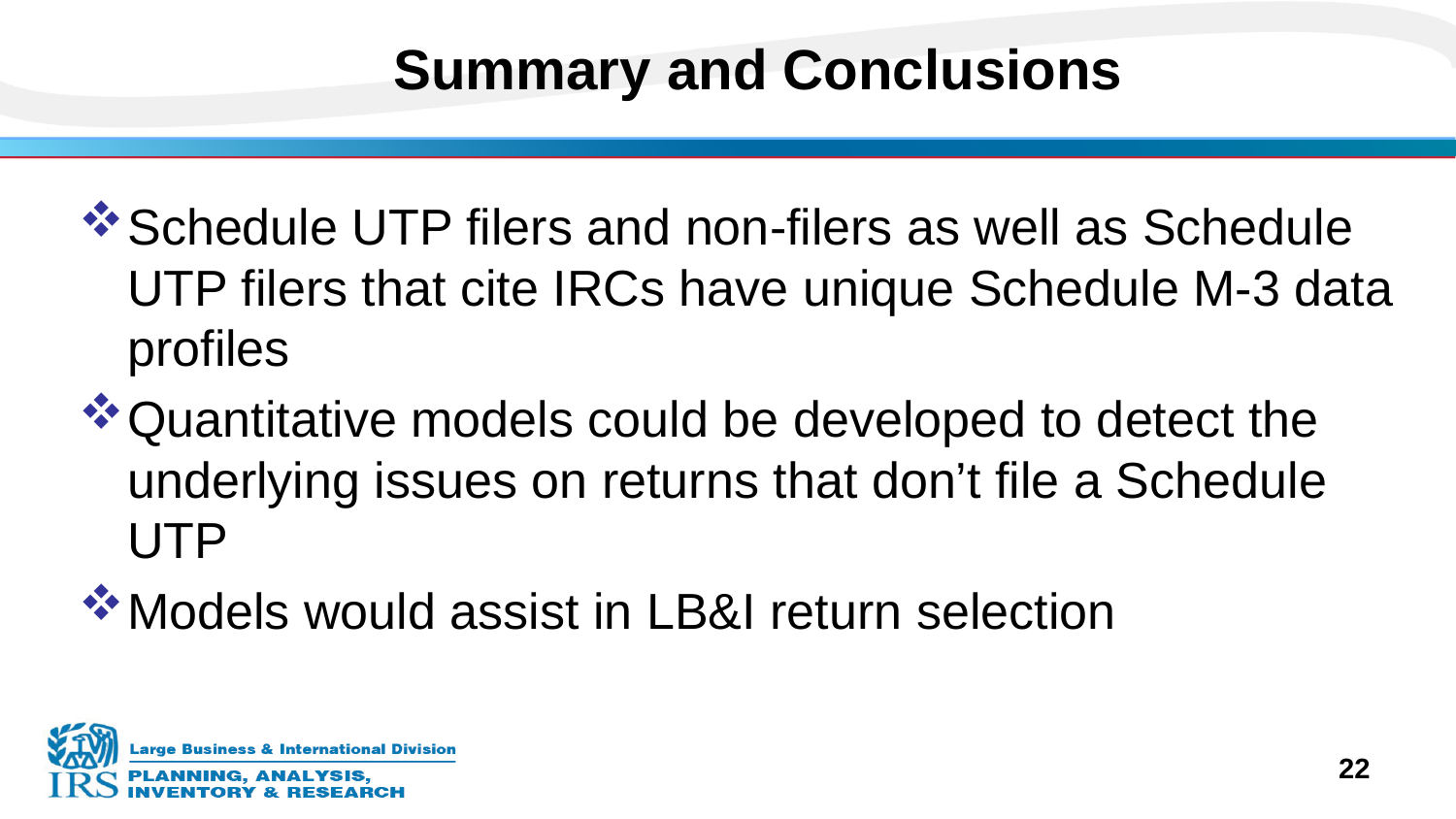

# Summary and Conclusions
Schedule UTP filers and non-filers as well as Schedule UTP filers that cite IRCs have unique Schedule M-3 data profiles
Quantitative models could be developed to detect the underlying issues on returns that don’t file a Schedule UTP
Models would assist in LB&I return selection
22